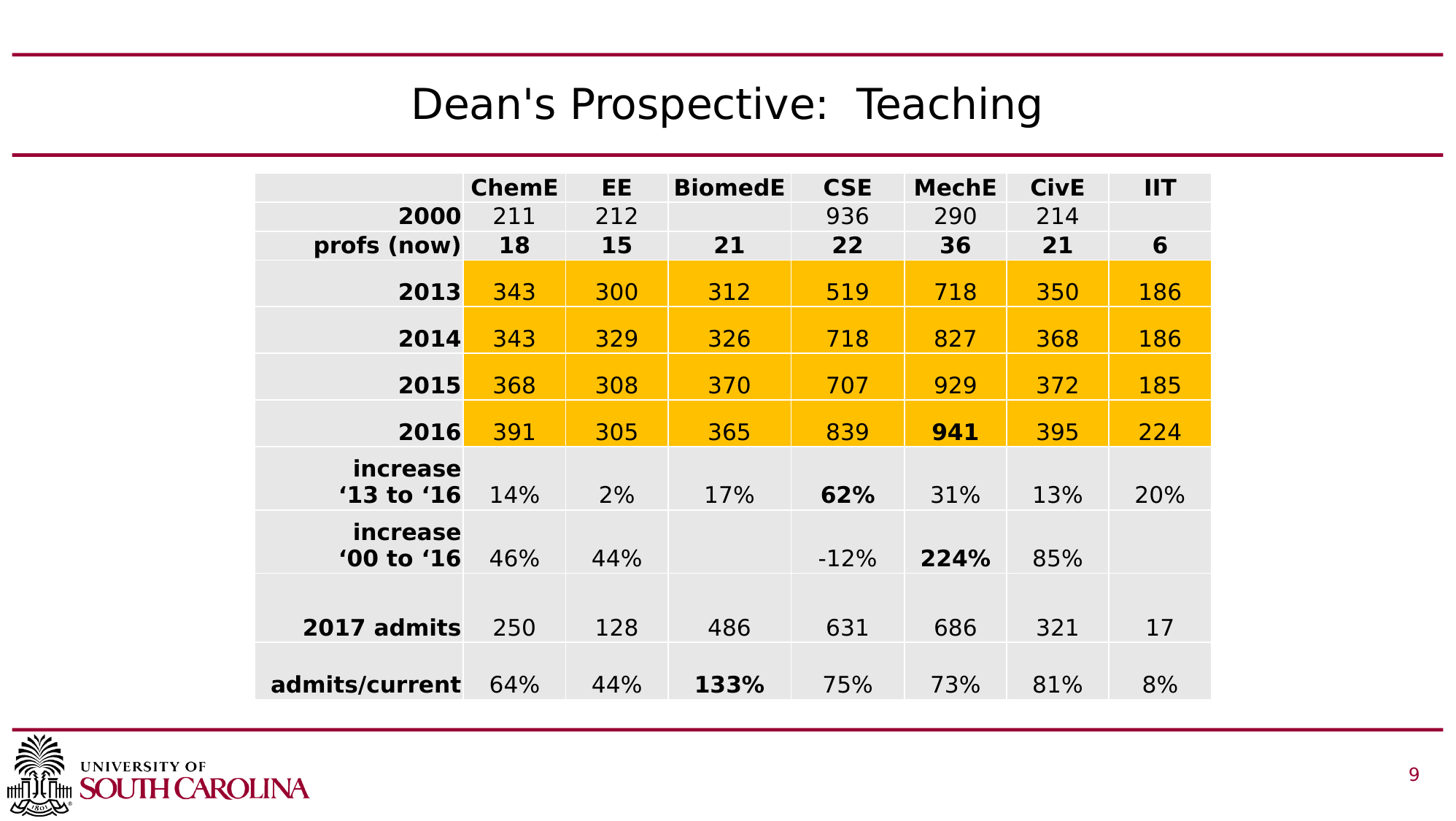

# Dean's Prospective:  Teaching
|  | ChemE | EE | BiomedE | CSE | MechE | CivE | IIT |
| --- | --- | --- | --- | --- | --- | --- | --- |
| 2000 | 211 | 212 |  | 936 | 290 | 214 |  |
| profs (now) | 18 | 15 | 21 | 22 | 36 | 21 | 6 |
| 2013 | 343 | 300 | 312 | 519 | 718 | 350 | 186 |
| 2014 | 343 | 329 | 326 | 718 | 827 | 368 | 186 |
| 2015 | 368 | 308 | 370 | 707 | 929 | 372 | 185 |
| 2016 | 391 | 305 | 365 | 839 | 941 | 395 | 224 |
| increase ‘13 to ‘16 | 14% | 2% | 17% | 62% | 31% | 13% | 20% |
| increase ‘00 to ‘16 | 46% | 44% |  | -12% | 224% | 85% |  |
| 2017 admits | 250 | 128 | 486 | 631 | 686 | 321 | 17 |
| admits/current | 64% | 44% | 133% | 75% | 73% | 81% | 8% |
 			 9